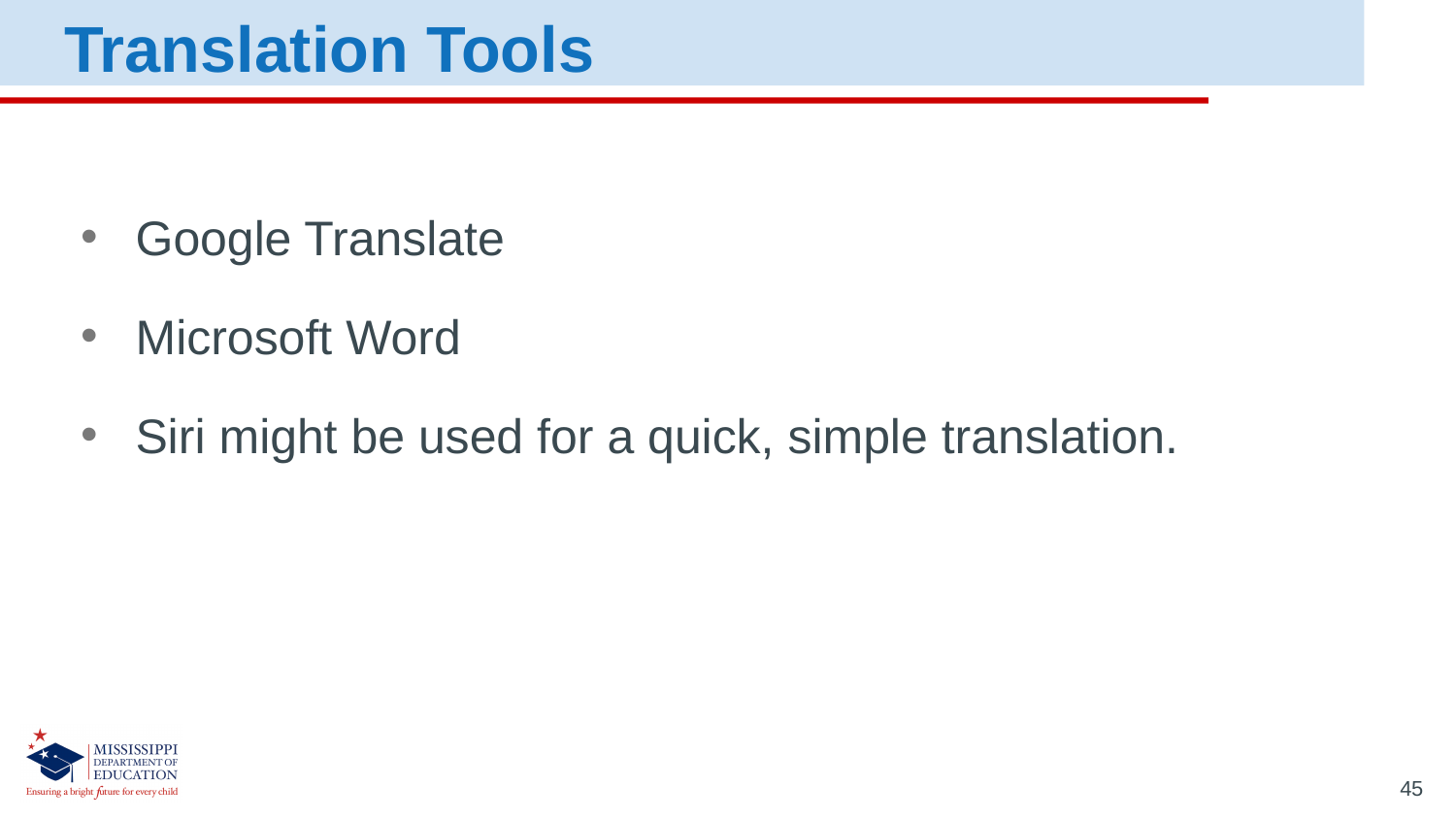

Translation Tools
Google Translate
Microsoft Word
Siri might be used for a quick, simple translation.

45